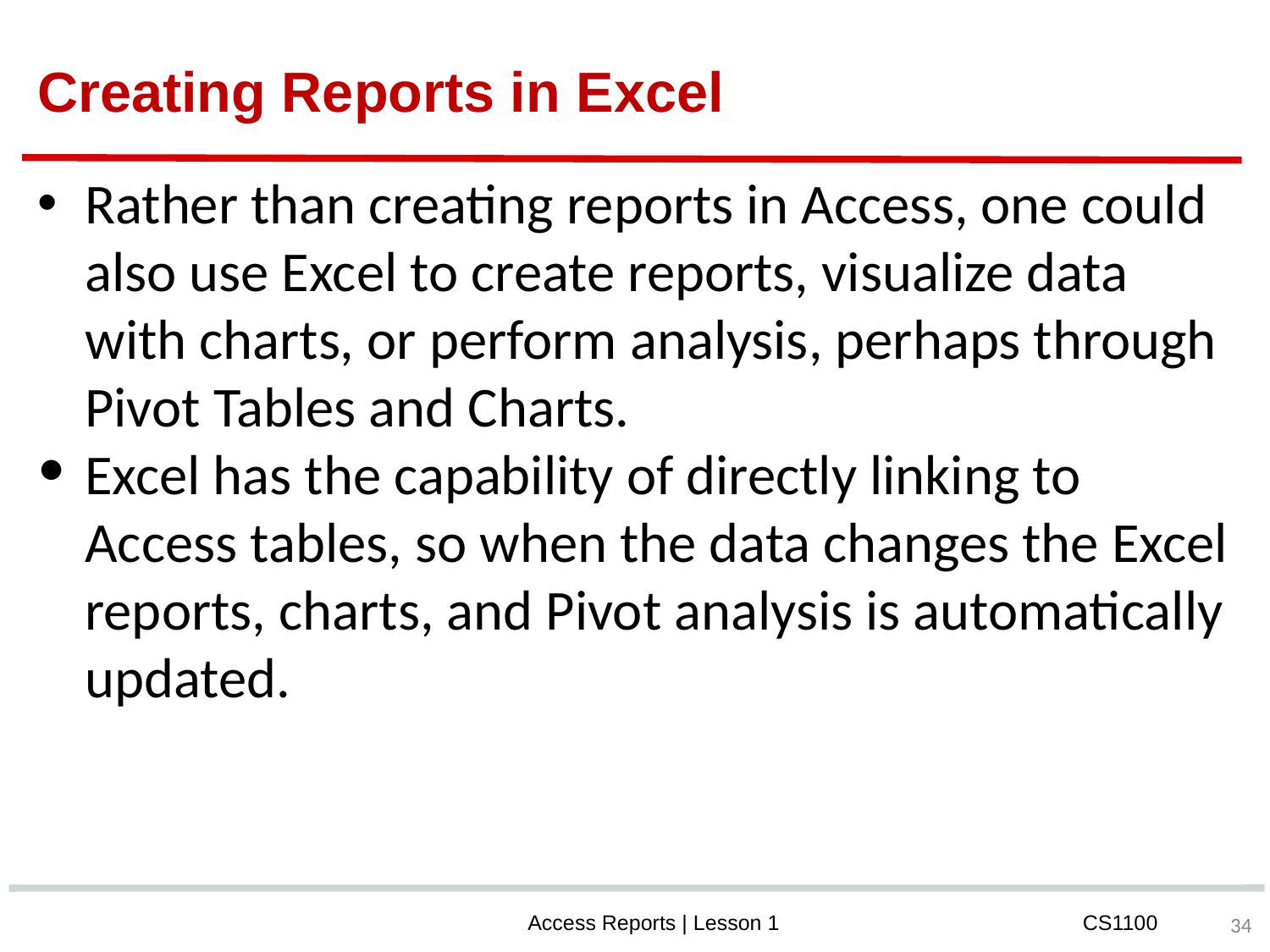

# Creating Reports in Excel
Rather than creating reports in Access, one could also use Excel to create reports, visualize data with charts, or perform analysis, perhaps through Pivot Tables and Charts.
Excel has the capability of directly linking to Access tables, so when the data changes the Excel reports, charts, and Pivot analysis is automatically updated.
34